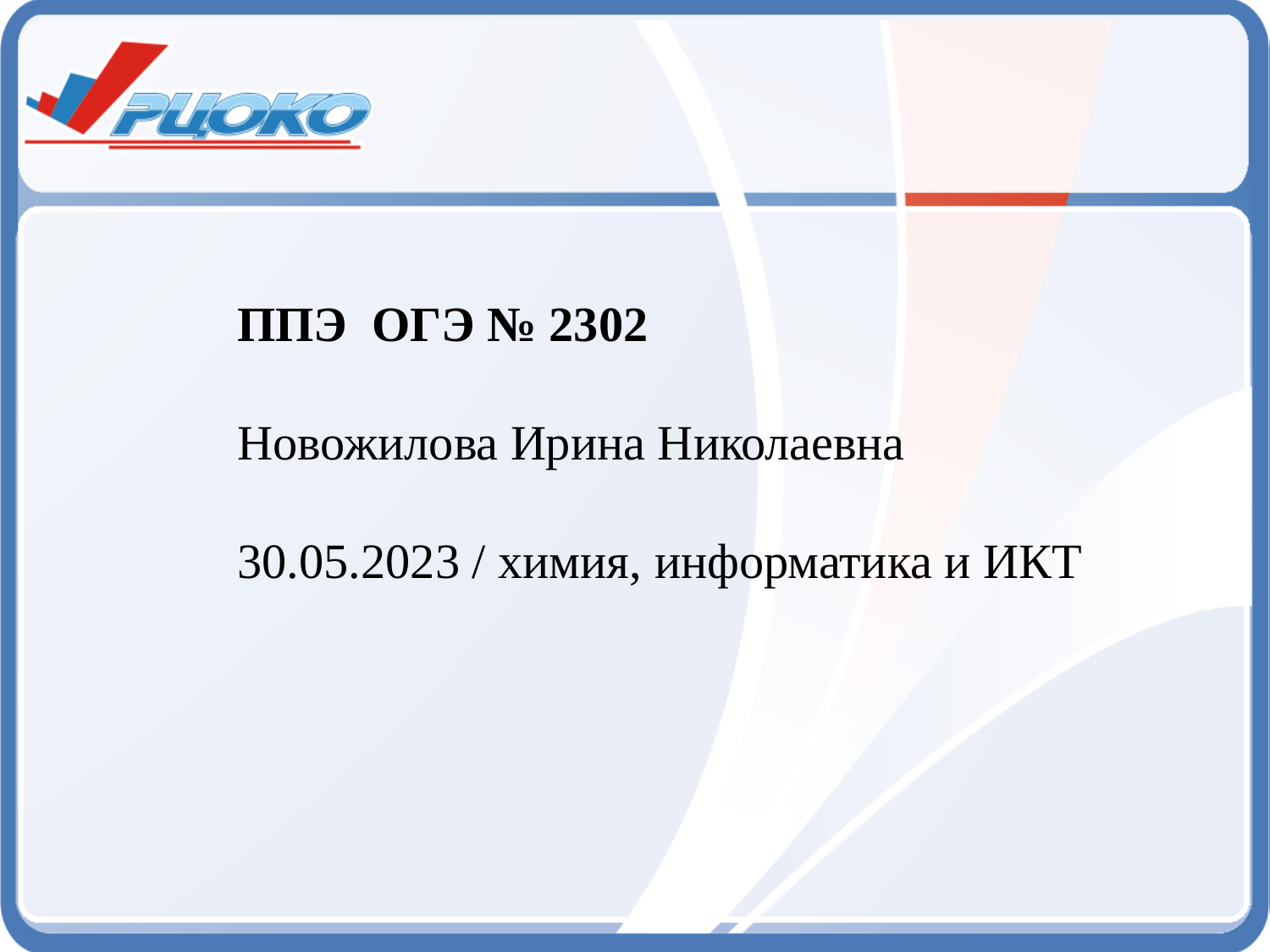

ППЭ  ОГЭ № 2302

Новожилова Ирина Николаевна

30.05.2023 / химия, информатика и ИКТ